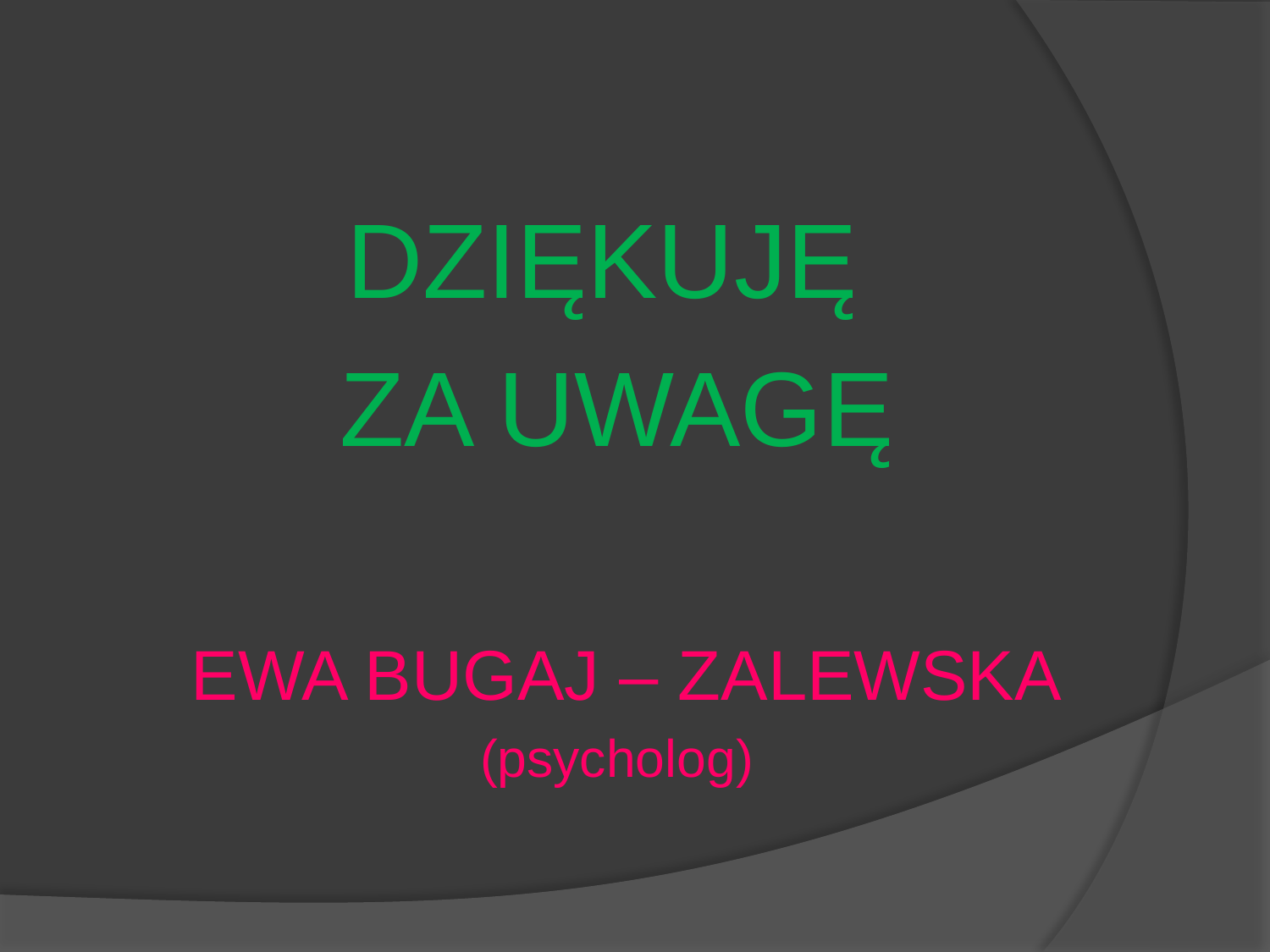

DZIĘKUJĘ
ZA UWAGĘ

 EWA BUGAJ – ZALEWSKA
(psycholog)